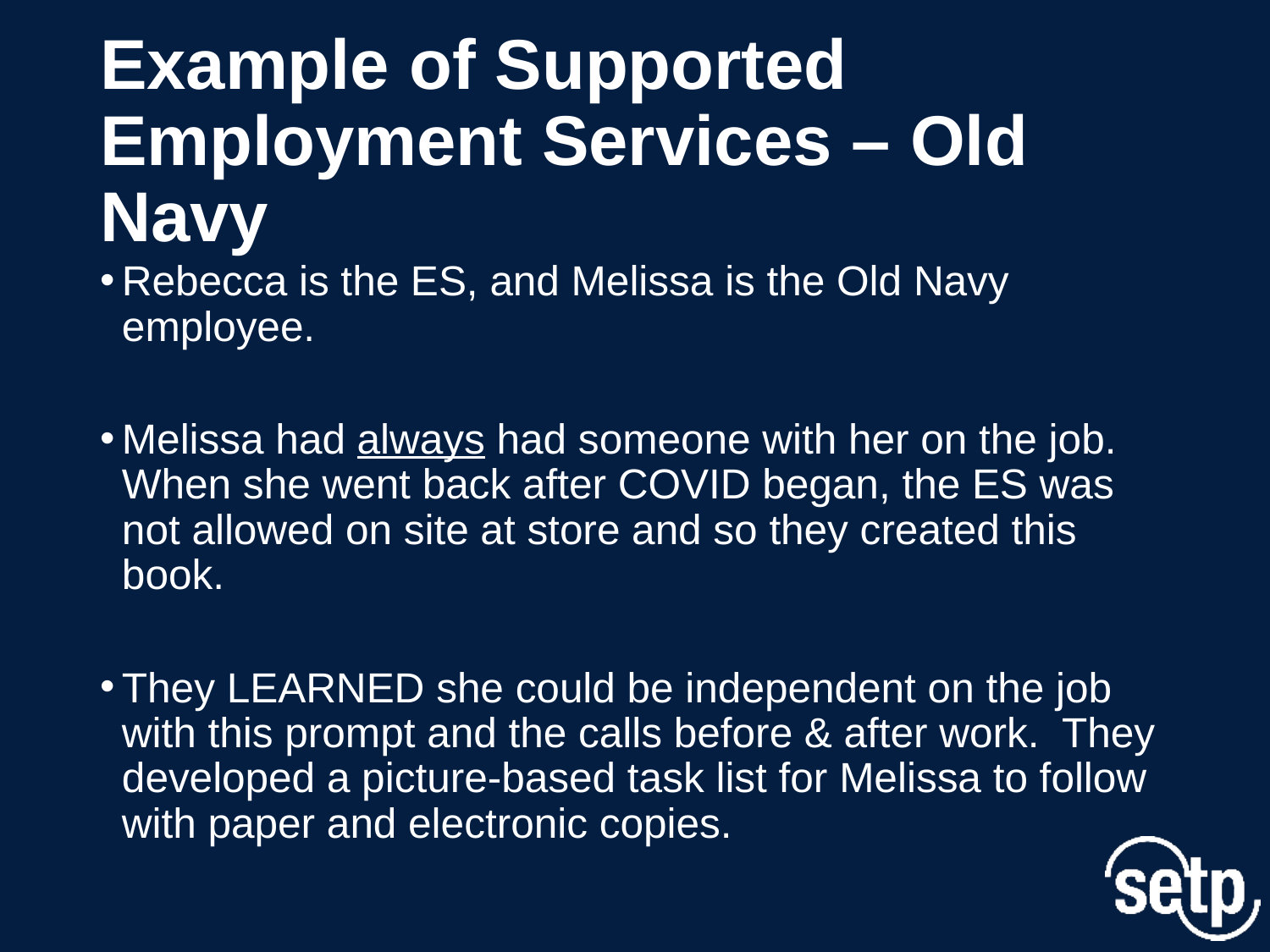

# Example of Supported Employment Services – Old Navy
Rebecca is the ES, and Melissa is the Old Navy employee.

Melissa had always had someone with her on the job. When she went back after COVID began, the ES was not allowed on site at store and so they created this book.

They LEARNED she could be independent on the job with this prompt and the calls before & after work.  They developed a picture-based task list for Melissa to follow with paper and electronic copies.